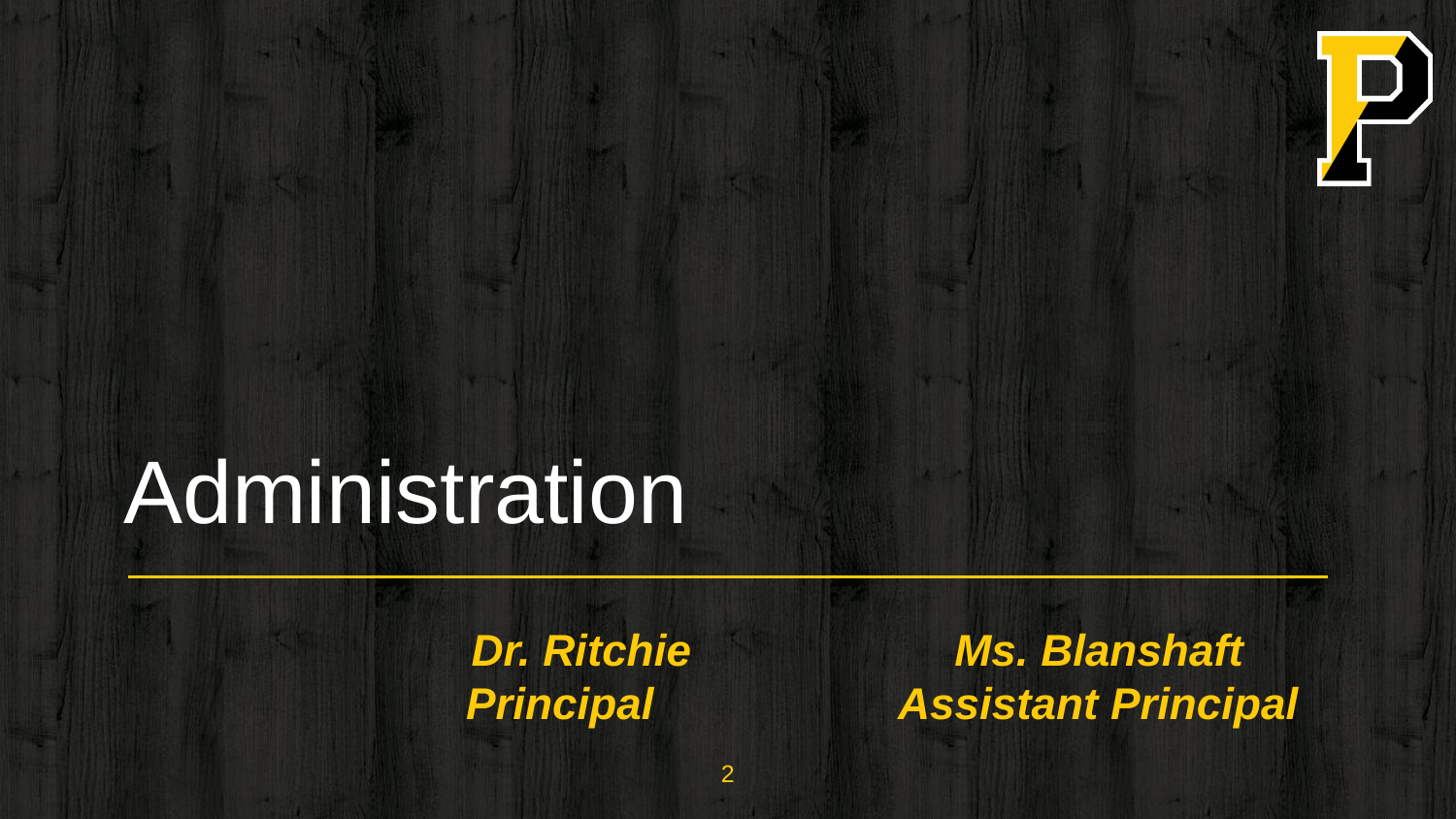

# Administration
                    Dr. Ritchie	            Ms. Blanshaft
                        Principal	            Assistant Principal
2